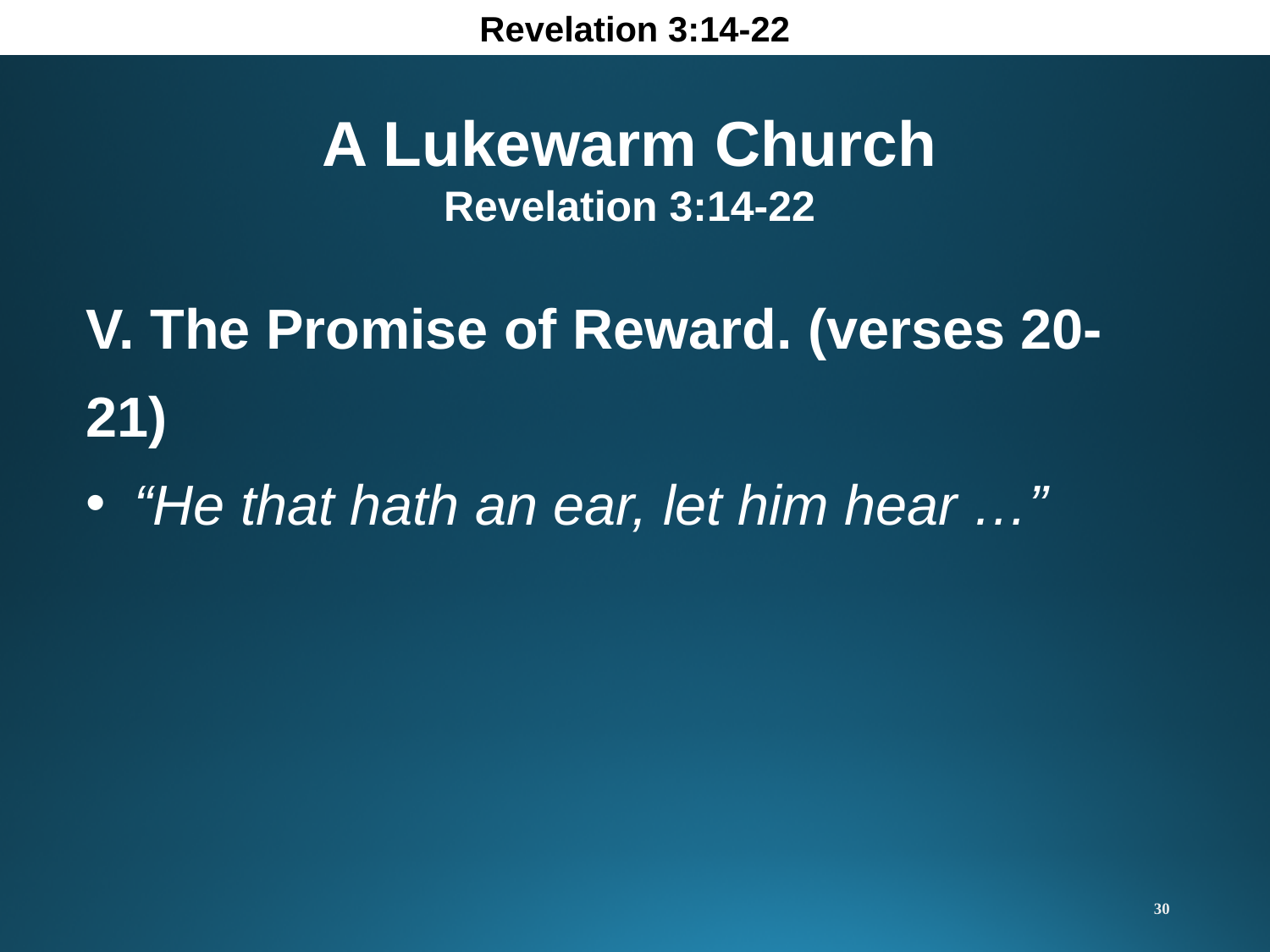

Revelation 3:14-22
A Lukewarm Church
Revelation 3:14-22
V. The Promise of Reward. (verses 20-21)
“He that hath an ear, let him hear …”
30